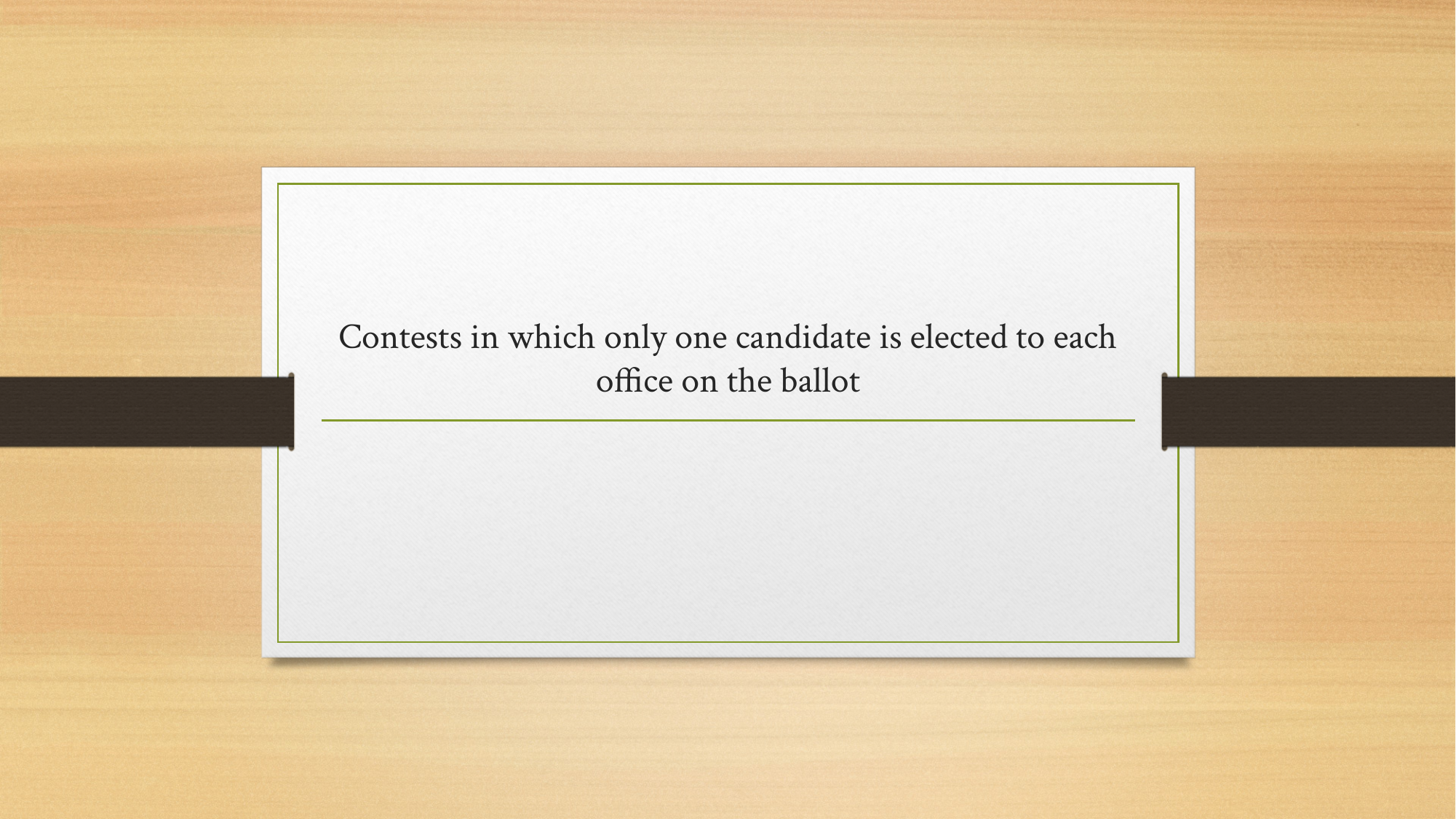

# Contests in which only one candidate is elected to each office on the ballot